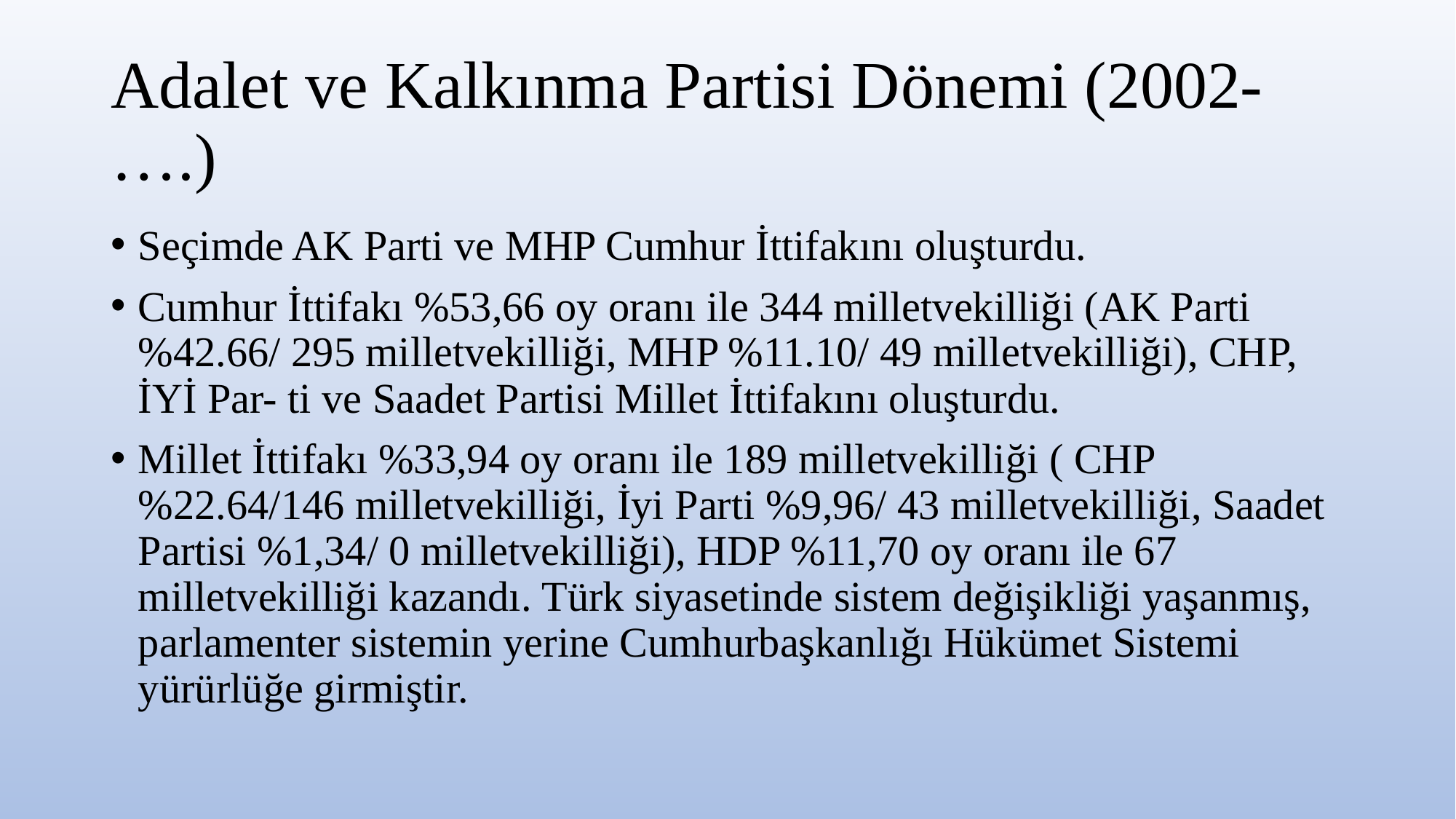

# Adalet ve Kalkınma Partisi Dönemi (2002- ….)
Seçimde AK Parti ve MHP Cumhur İttifakını oluşturdu.
Cumhur İttifakı %53,66 oy oranı ile 344 milletvekilliği (AK Parti %42.66/ 295 milletvekilliği, MHP %11.10/ 49 milletvekilliği), CHP, İYİ Par- ti ve Saadet Partisi Millet İttifakını oluşturdu.
Millet İttifakı %33,94 oy oranı ile 189 milletvekilliği ( CHP %22.64/146 milletvekilliği, İyi Parti %9,96/ 43 milletvekilliği, Saadet Partisi %1,34/ 0 milletvekilliği), HDP %11,70 oy oranı ile 67 milletvekilliği kazandı. Türk siyasetinde sistem değişikliği yaşanmış, parlamenter sistemin yerine Cumhurbaşkanlığı Hükümet Sistemi yürürlüğe girmiştir.